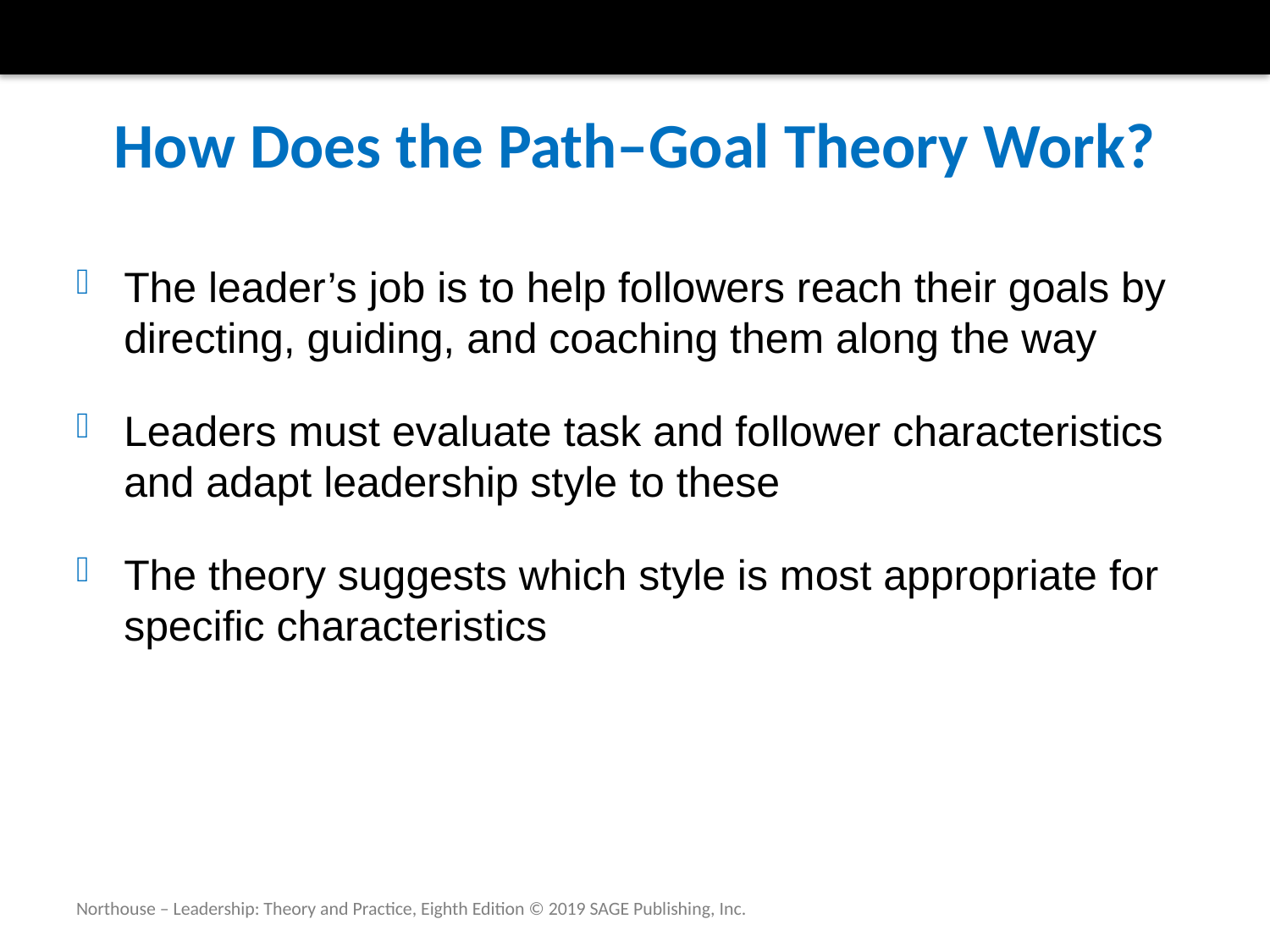

# How Does the Path–Goal Theory Work?

The leader’s job is to help followers reach their goals by directing, guiding, and coaching them along the way
Leaders must evaluate task and follower characteristics and adapt leadership style to these
The theory suggests which style is most appropriate for specific characteristics
Northouse – Leadership: Theory and Practice, Eighth Edition © 2019 SAGE Publishing, Inc.